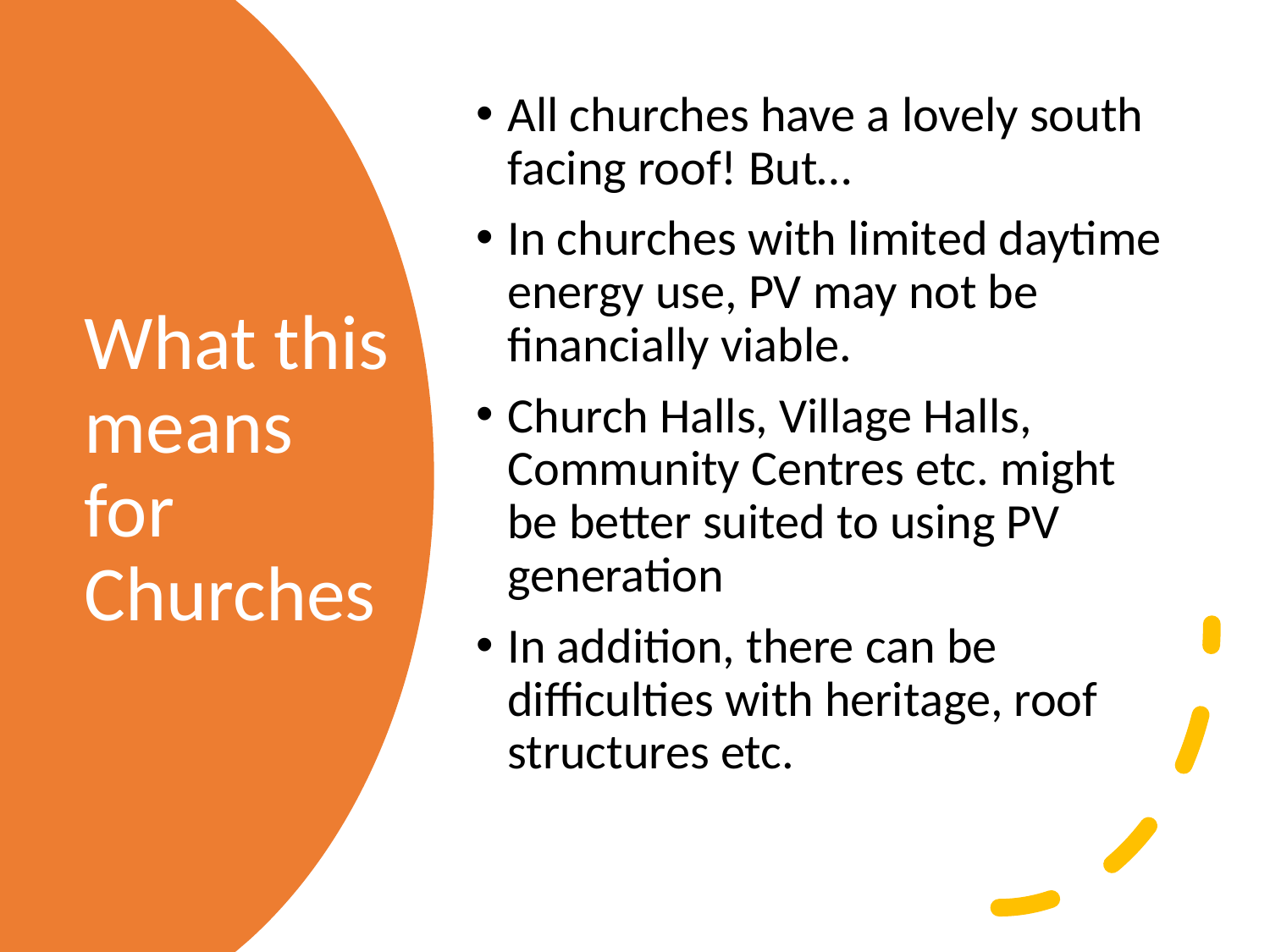

All churches have a lovely south facing roof! But…
In churches with limited daytime energy use, PV may not be financially viable.
Church Halls, Village Halls, Community Centres etc. might be better suited to using PV generation
In addition, there can be difficulties with heritage, roof structures etc.

# What this means for Churches